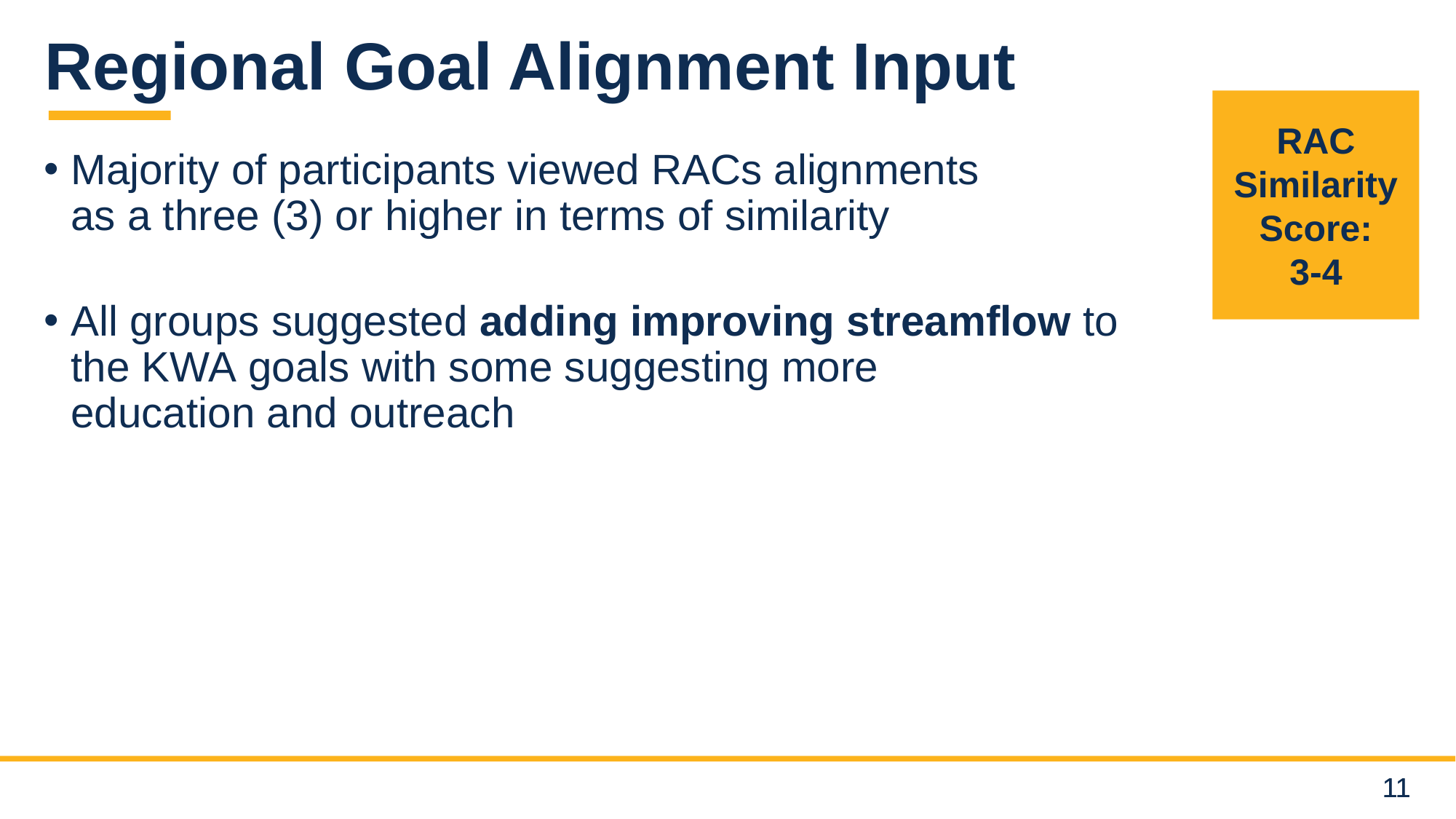

# Regional Goal Alignment Input
RAC Similarity Score:
3-4
Majority of participants viewed RACs alignments as a three (3) or higher in terms of similarity

All groups suggested adding improving streamflow to the KWA goals with some suggesting more education and outreach